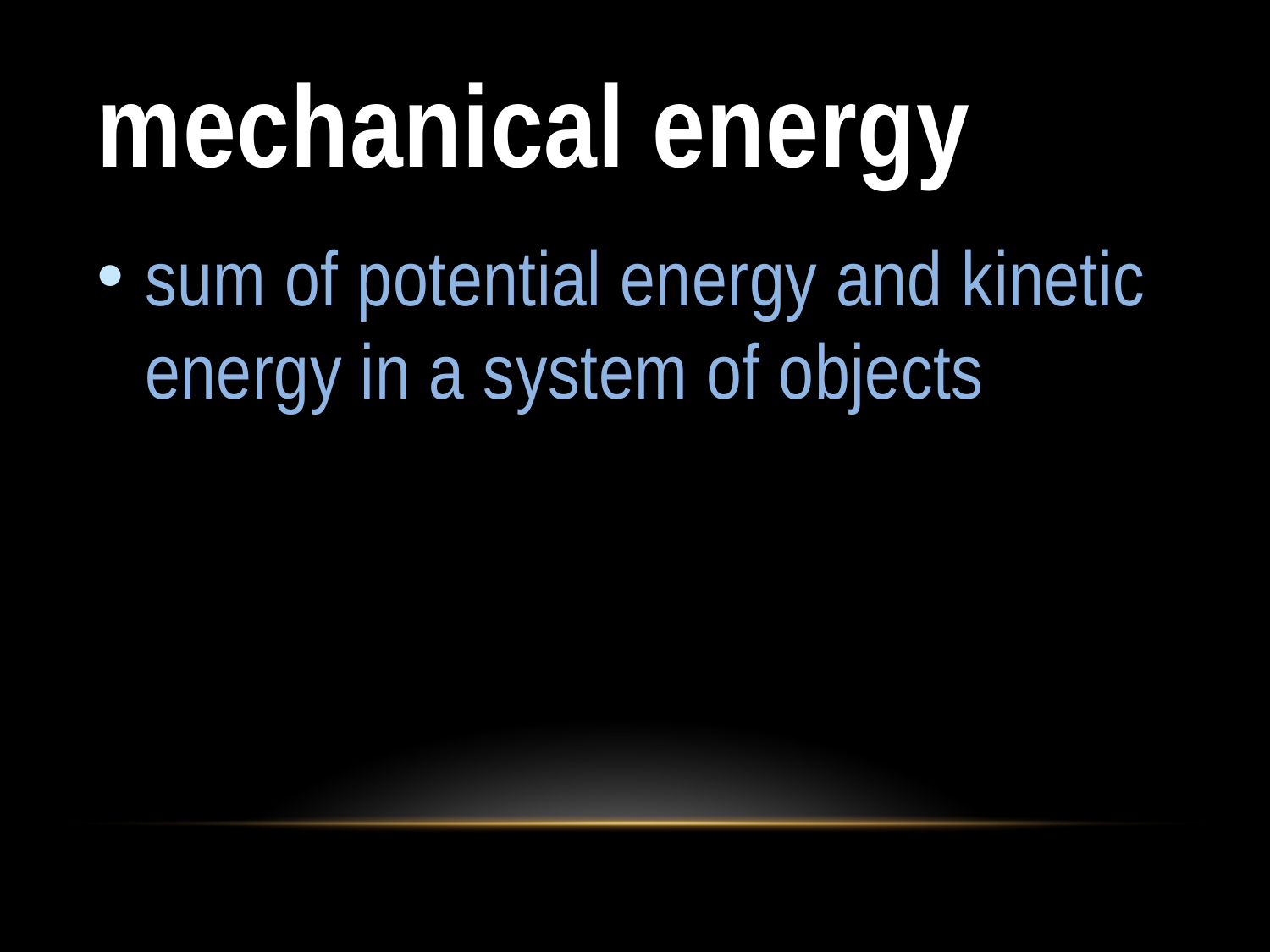

# mechanical energy
sum of potential energy and kinetic energy in a system of objects